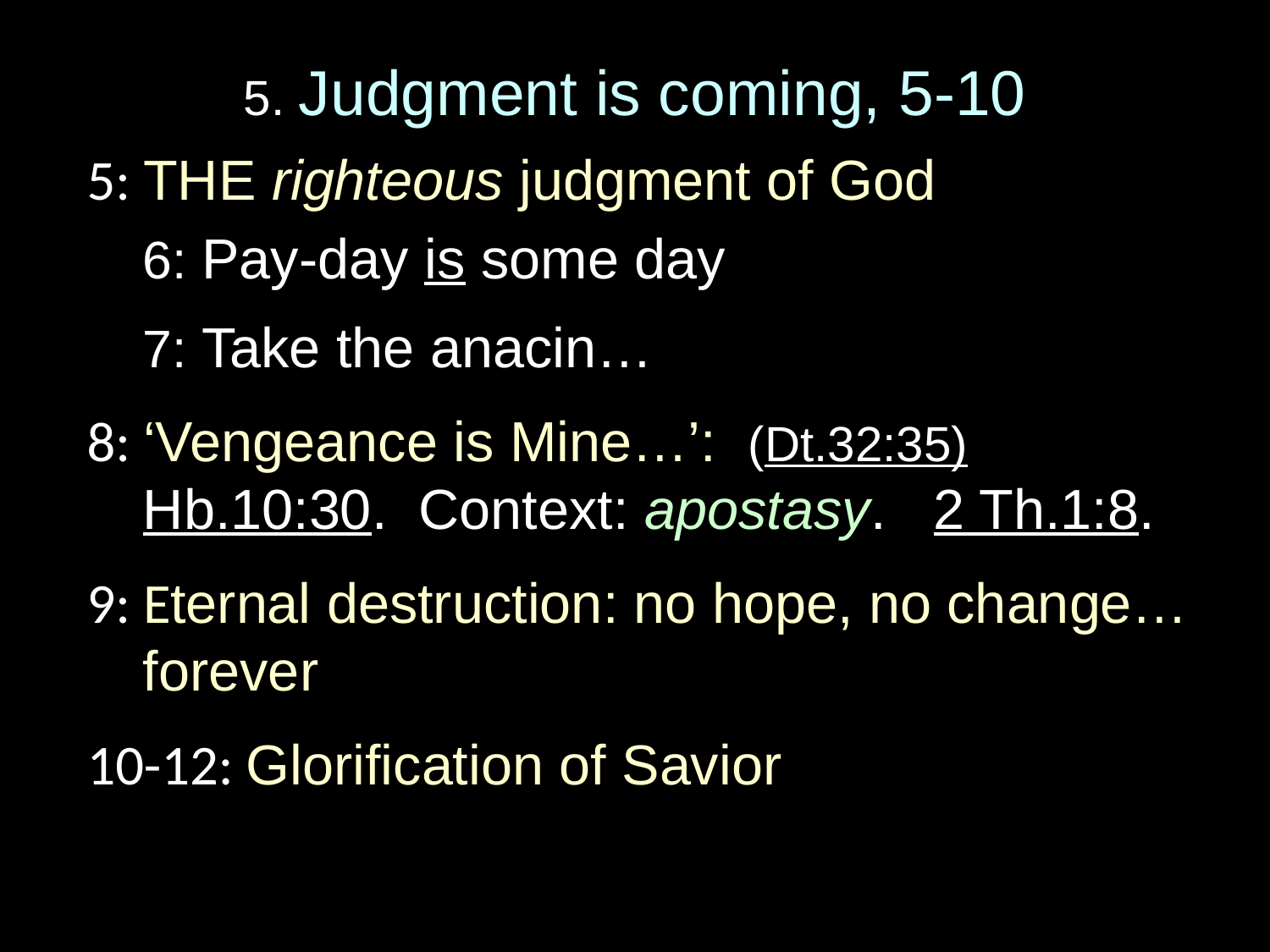

# 5. Judgment is coming, 5-10
5: THE righteous judgment of God
	6: Pay-day is some day
	7: Take the anacin…
8: ‘Vengeance is Mine…’:  (Dt.32:35) Hb.10:30.  Context: apostasy.   2 Th.1:8.
9: Eternal destruction: no hope, no change… forever
10-12: Glorification of Savior